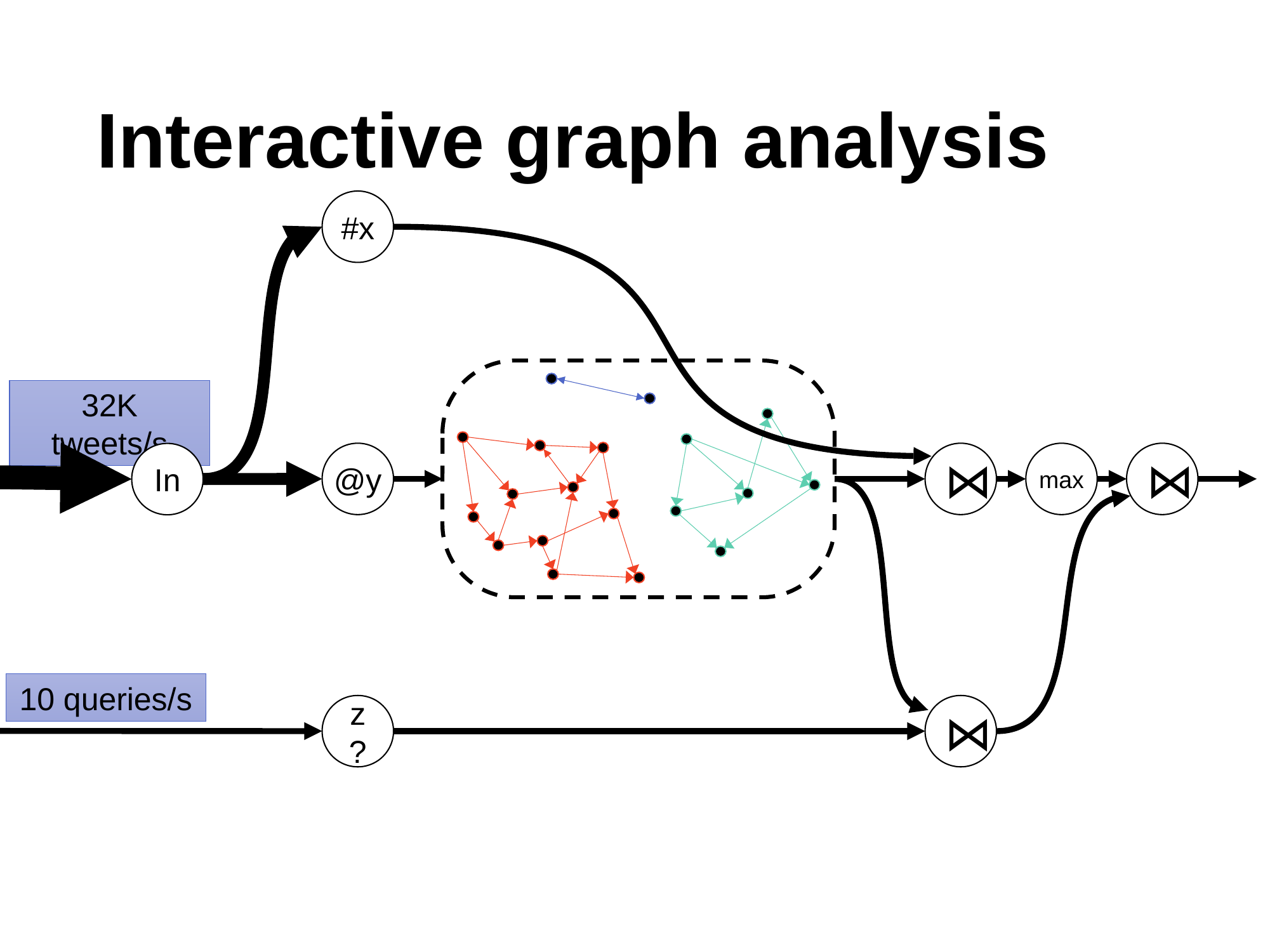

# Interactive graph analysis
#x

32K tweets/s

@y
⋈
max
⋈
In

10 queries/s

z?
⋈